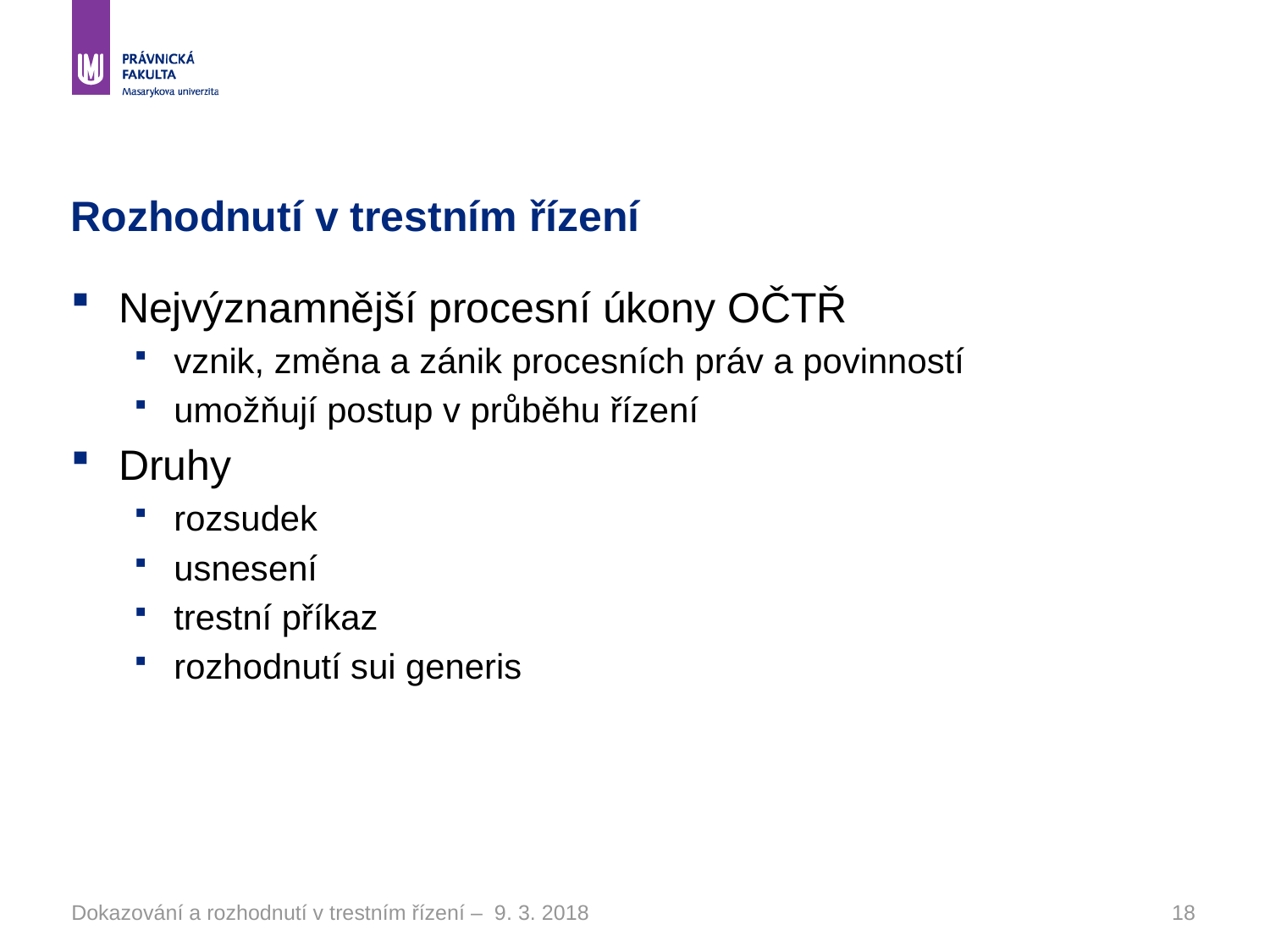

# Rozhodnutí v trestním řízení
Nejvýznamnější procesní úkony OČTŘ
vznik, změna a zánik procesních práv a povinností
umožňují postup v průběhu řízení
Druhy
rozsudek
usnesení
trestní příkaz
rozhodnutí sui generis

Dokazování a rozhodnutí v trestním řízení –  9. 3. 2018
18